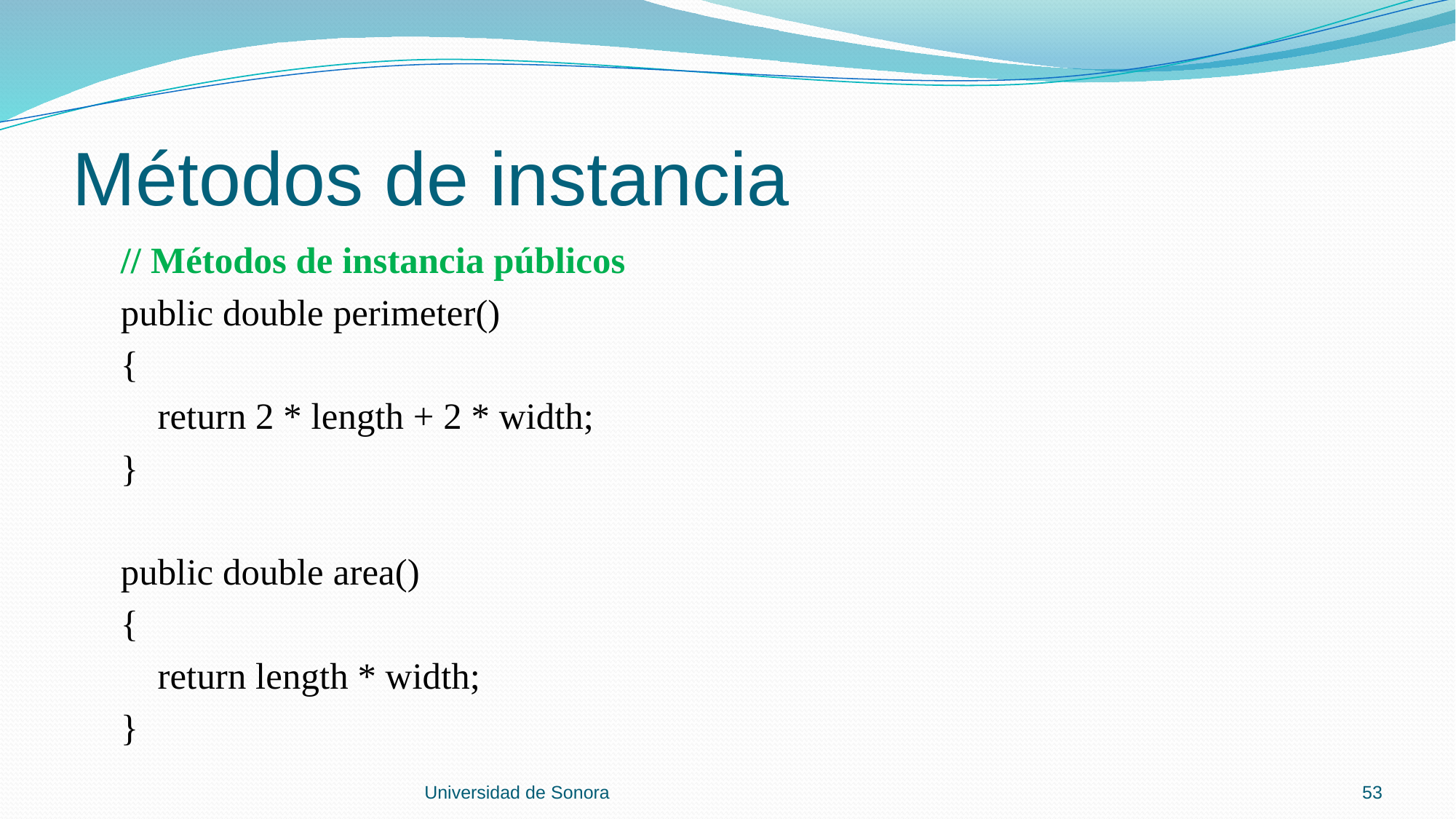

# Métodos de instancia
    // Métodos de instancia públicos
    public double perimeter()
    {
        return 2 * length + 2 * width;
    }

    public double area()
    {
        return length * width;
    }
Universidad de Sonora
53